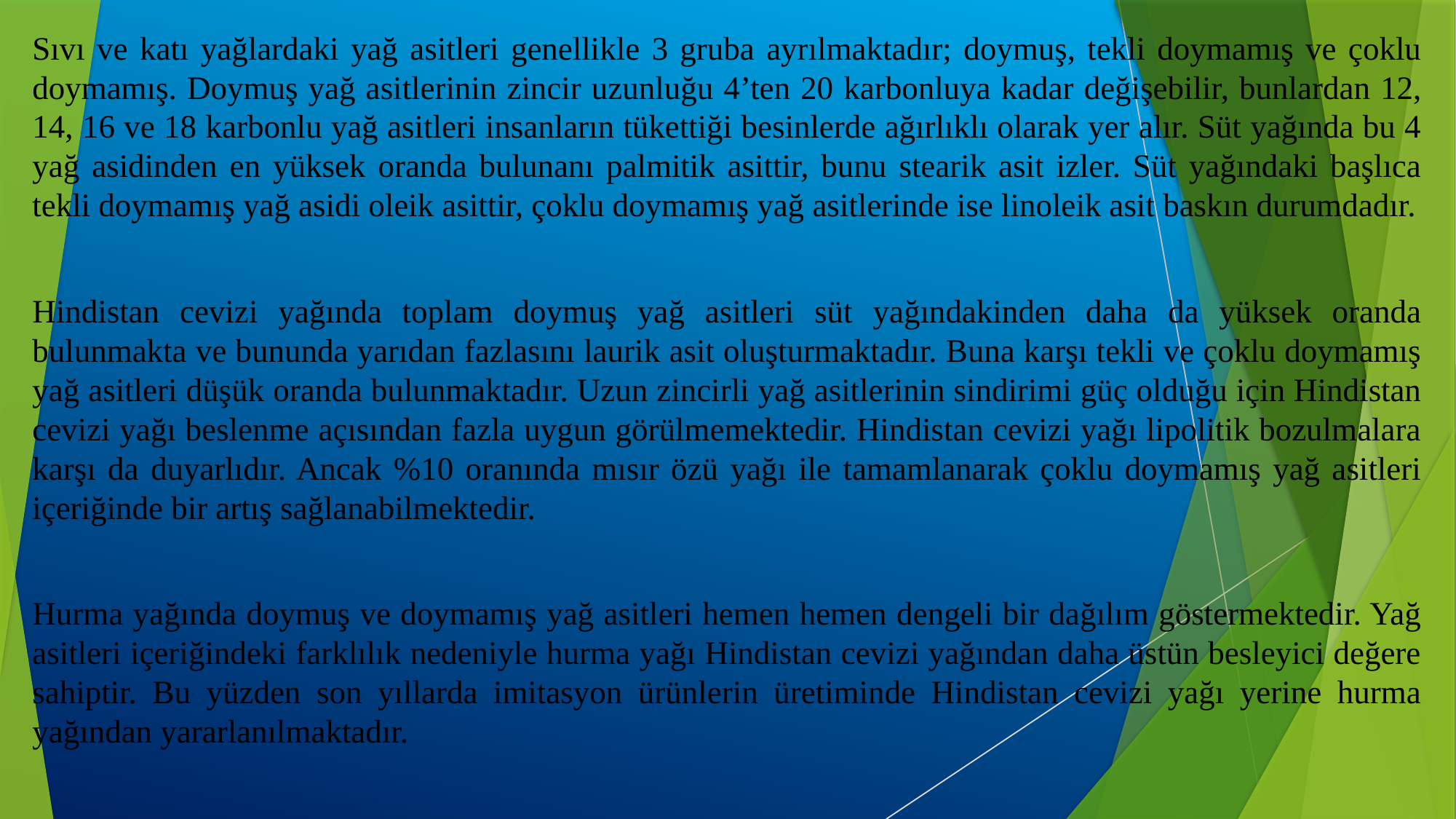

Sıvı ve katı yağlardaki yağ asitleri genellikle 3 gruba ayrılmaktadır; doymuş, tekli doymamış ve çoklu doymamış. Doymuş yağ asitlerinin zincir uzunluğu 4’ten 20 karbonluya kadar değişebilir, bunlardan 12, 14, 16 ve 18 karbonlu yağ asitleri insanların tükettiği besinlerde ağırlıklı olarak yer alır. Süt yağında bu 4 yağ asidinden en yüksek oranda bulunanı palmitik asittir, bunu stearik asit izler. Süt yağındaki başlıca tekli doymamış yağ asidi oleik asittir, çoklu doymamış yağ asitlerinde ise linoleik asit baskın durumdadır.

Hindistan cevizi yağında toplam doymuş yağ asitleri süt yağındakinden daha da yüksek oranda bulunmakta ve bununda yarıdan fazlasını laurik asit oluşturmaktadır. Buna karşı tekli ve çoklu doymamış yağ asitleri düşük oranda bulunmaktadır. Uzun zincirli yağ asitlerinin sindirimi güç olduğu için Hindistan cevizi yağı beslenme açısından fazla uygun görülmemektedir. Hindistan cevizi yağı lipolitik bozulmalara karşı da duyarlıdır. Ancak %10 oranında mısır özü yağı ile tamamlanarak çoklu doymamış yağ asitleri içeriğinde bir artış sağlanabilmektedir.

Hurma yağında doymuş ve doymamış yağ asitleri hemen hemen dengeli bir dağılım göstermektedir. Yağ asitleri içeriğindeki farklılık nedeniyle hurma yağı Hindistan cevizi yağından daha üstün besleyici değere sahiptir. Bu yüzden son yıllarda imitasyon ürünlerin üretiminde Hindistan cevizi yağı yerine hurma yağından yararlanılmaktadır.